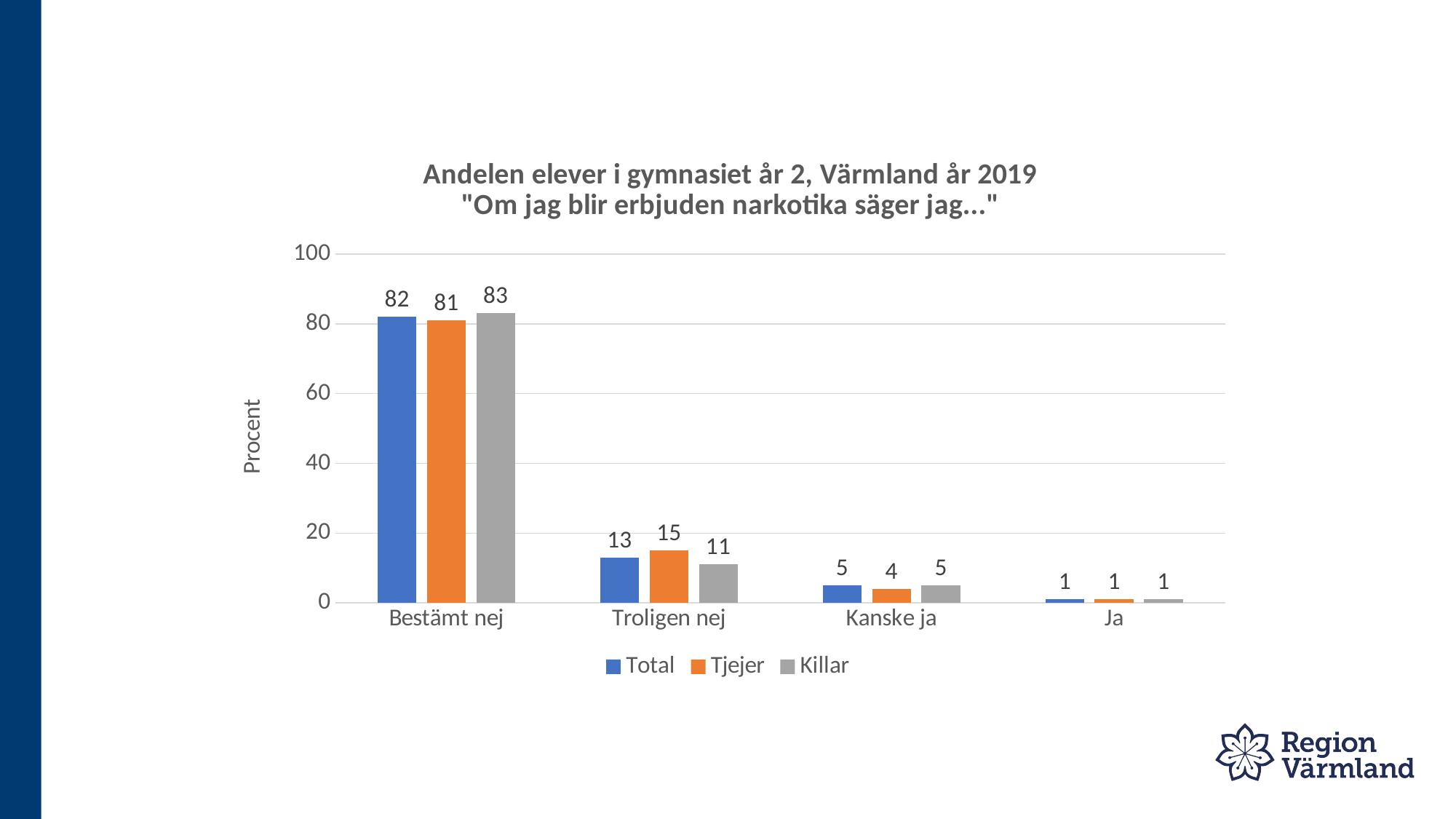

### Chart: Andelen elever i gymnasiet år 2, Värmland år 2019
"Om jag blir erbjuden narkotika säger jag..."

| Category | Total | Tjejer | Killar  |
|---|---|---|---|
| Bestämt nej | 82.0 | 81.0 | 83.0 |
| Troligen nej | 13.0 | 15.0 | 11.0 |
| Kanske ja | 5.0 | 4.0 | 5.0 |
| Ja | 1.0 | 1.0 | 1.0 |